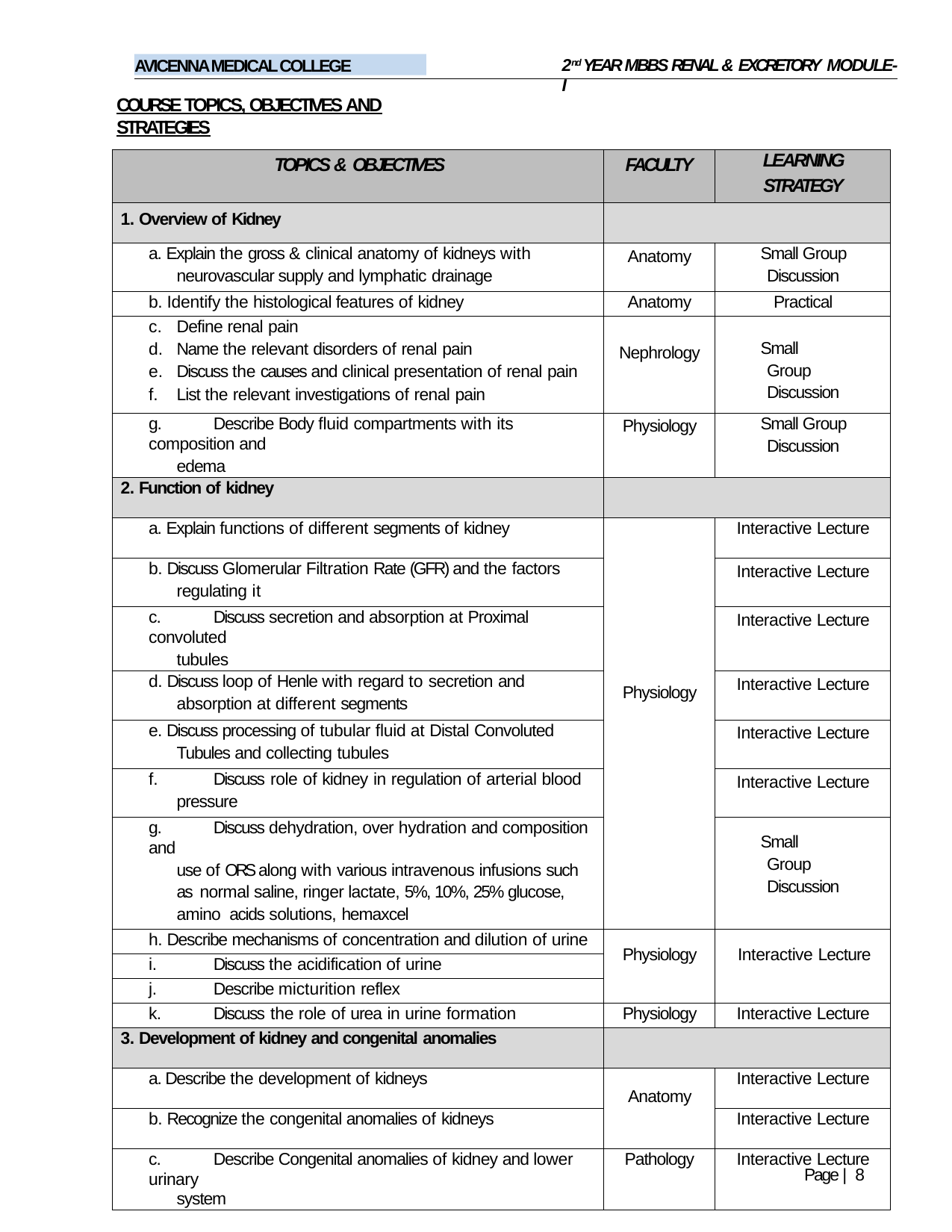

2nd YEAR MBBS RENAL & EXCRETORY MODULE-I
AVICENNA MEDICAL COLLEGE
COURSE TOPICS, OBJECTIVES AND STRATEGIES
| TOPICS & OBJECTIVES | FACULTY | LEARNING STRATEGY |
| --- | --- | --- |
| 1. Overview of Kidney |  |  |
| a. Explain the gross & clinical anatomy of kidneys with neurovascular supply and lymphatic drainage | Anatomy | Small Group Discussion |
| b. Identify the histological features of kidney | Anatomy | Practical |
| Define renal pain Name the relevant disorders of renal pain Discuss the causes and clinical presentation of renal pain List the relevant investigations of renal pain | Nephrology | Small Group Discussion |
| g. Describe Body fluid compartments with its composition and edema | Physiology | Small Group Discussion |
| 2. Function of kidney |  |  |
| a. Explain functions of different segments of kidney | Physiology | Interactive Lecture |
| b. Discuss Glomerular Filtration Rate (GFR) and the factors regulating it |  | Interactive Lecture |
| c. Discuss secretion and absorption at Proximal convoluted tubules |  | Interactive Lecture |
| d. Discuss loop of Henle with regard to secretion and absorption at different segments |  | Interactive Lecture |
| e. Discuss processing of tubular fluid at Distal Convoluted Tubules and collecting tubules |  | Interactive Lecture |
| f. Discuss role of kidney in regulation of arterial blood pressure |  | Interactive Lecture |
| g. Discuss dehydration, over hydration and composition and use of ORS along with various intravenous infusions such as normal saline, ringer lactate, 5%, 10%, 25% glucose, amino acids solutions, hemaxcel |  | Small Group Discussion |
| h. Describe mechanisms of concentration and dilution of urine | Physiology | Interactive Lecture |
| i. Discuss the acidification of urine |  |  |
| j. Describe micturition reflex |  |  |
| k. Discuss the role of urea in urine formation | Physiology | Interactive Lecture |
| 3. Development of kidney and congenital anomalies |  |  |
| a. Describe the development of kidneys | Anatomy | Interactive Lecture |
| b. Recognize the congenital anomalies of kidneys |  | Interactive Lecture |
| c. Describe Congenital anomalies of kidney and lower urinary system | Pathology | Interactive Lecture |
Page | 8